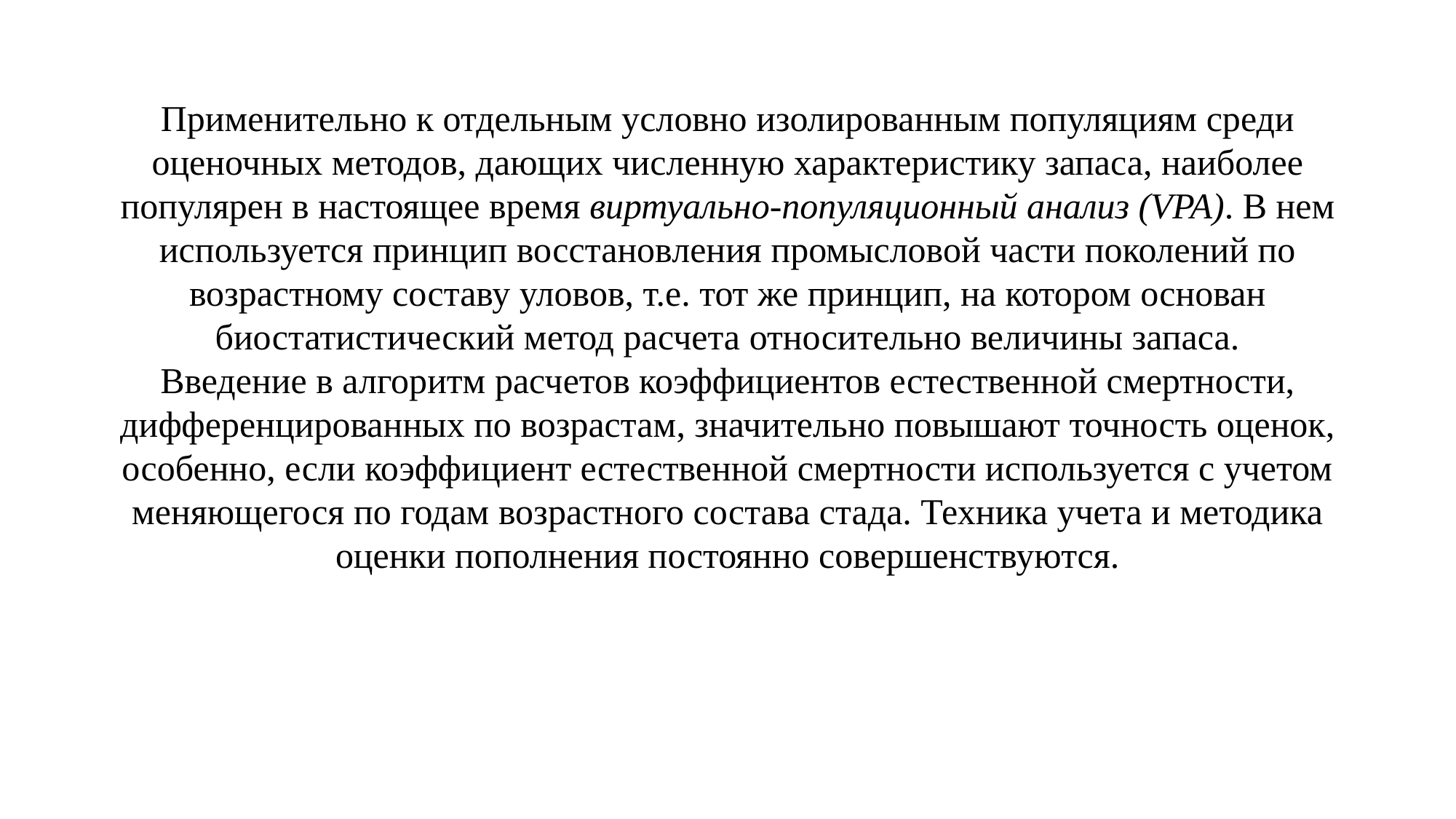

Применительно к отдельным условно изолированным популяциям среди оценочных методов, дающих численную характеристику запаса, наиболее популярен в настоящее время виртуально-популяционный анализ (VPA). В нем используется принцип восстановления промысловой части поколений по возрастному составу уловов, т.е. тот же принцип, на котором основан биостатистический метод расчета относительно величины запаса.
Введение в алгоритм расчетов коэффициентов естественной смертности, дифференцированных по возрастам, значительно повышают точность оценок, особенно, если коэффициент естественной смертности используется с учетом меняющегося по годам возрастного состава стада. Техника учета и методика оценки пополнения постоянно совершенствуются.